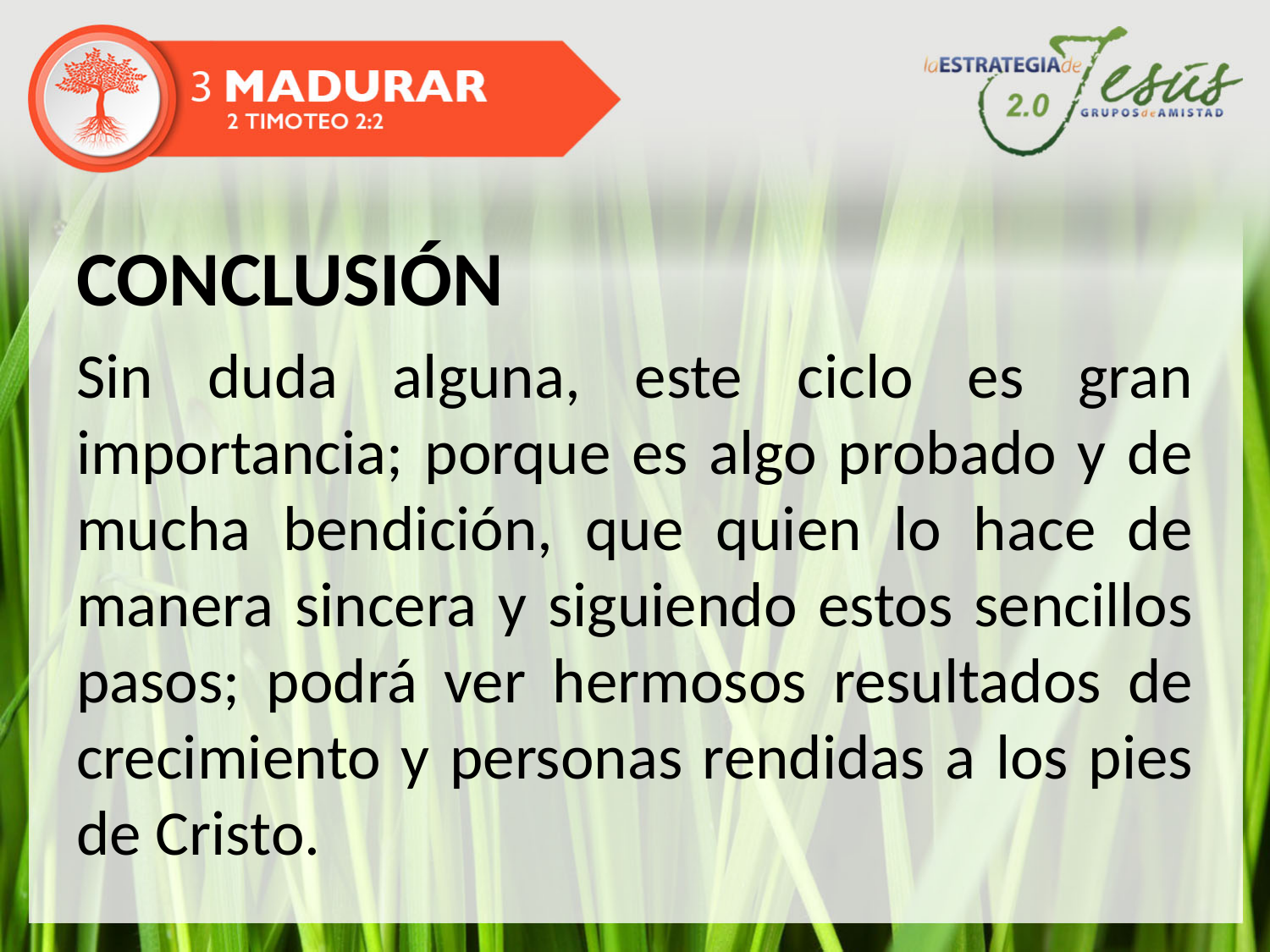

CONCLUSIÓN
Sin duda alguna, este ciclo es gran importancia; porque es algo probado y de mucha bendición, que quien lo hace de manera sincera y siguiendo estos sencillos pasos; podrá ver hermosos resultados de crecimiento y personas rendidas a los pies de Cristo.